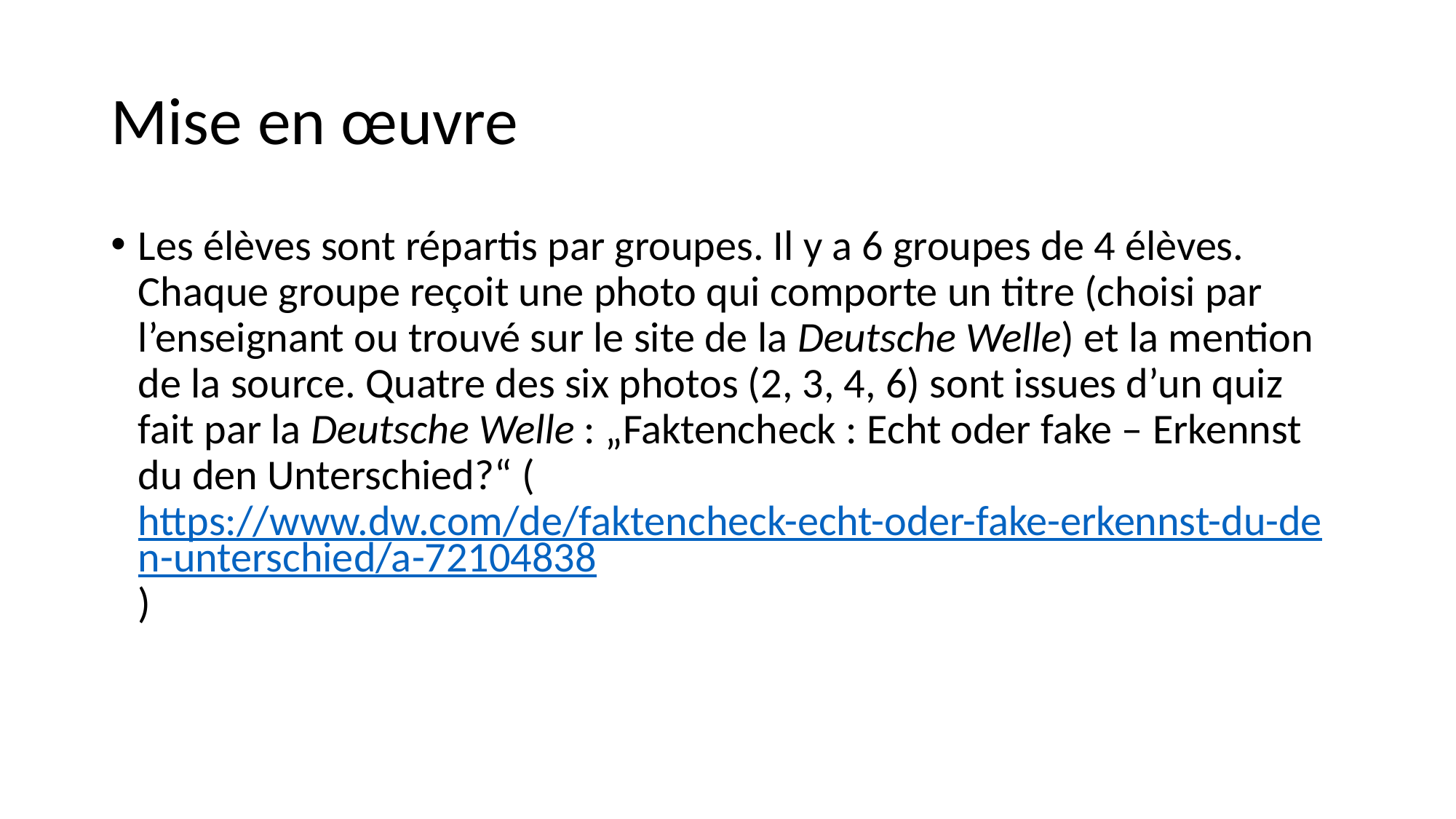

# Mise en œuvre
Les élèves sont répartis par groupes. Il y a 6 groupes de 4 élèves. Chaque groupe reçoit une photo qui comporte un titre (choisi par l’enseignant ou trouvé sur le site de la Deutsche Welle) et la mention de la source. Quatre des six photos (2, 3, 4, 6) sont issues d’un quiz fait par la Deutsche Welle : „Faktencheck : Echt oder fake – Erkennst du den Unterschied?“ (https://www.dw.com/de/faktencheck-echt-oder-fake-erkennst-du-den-unterschied/a-72104838)